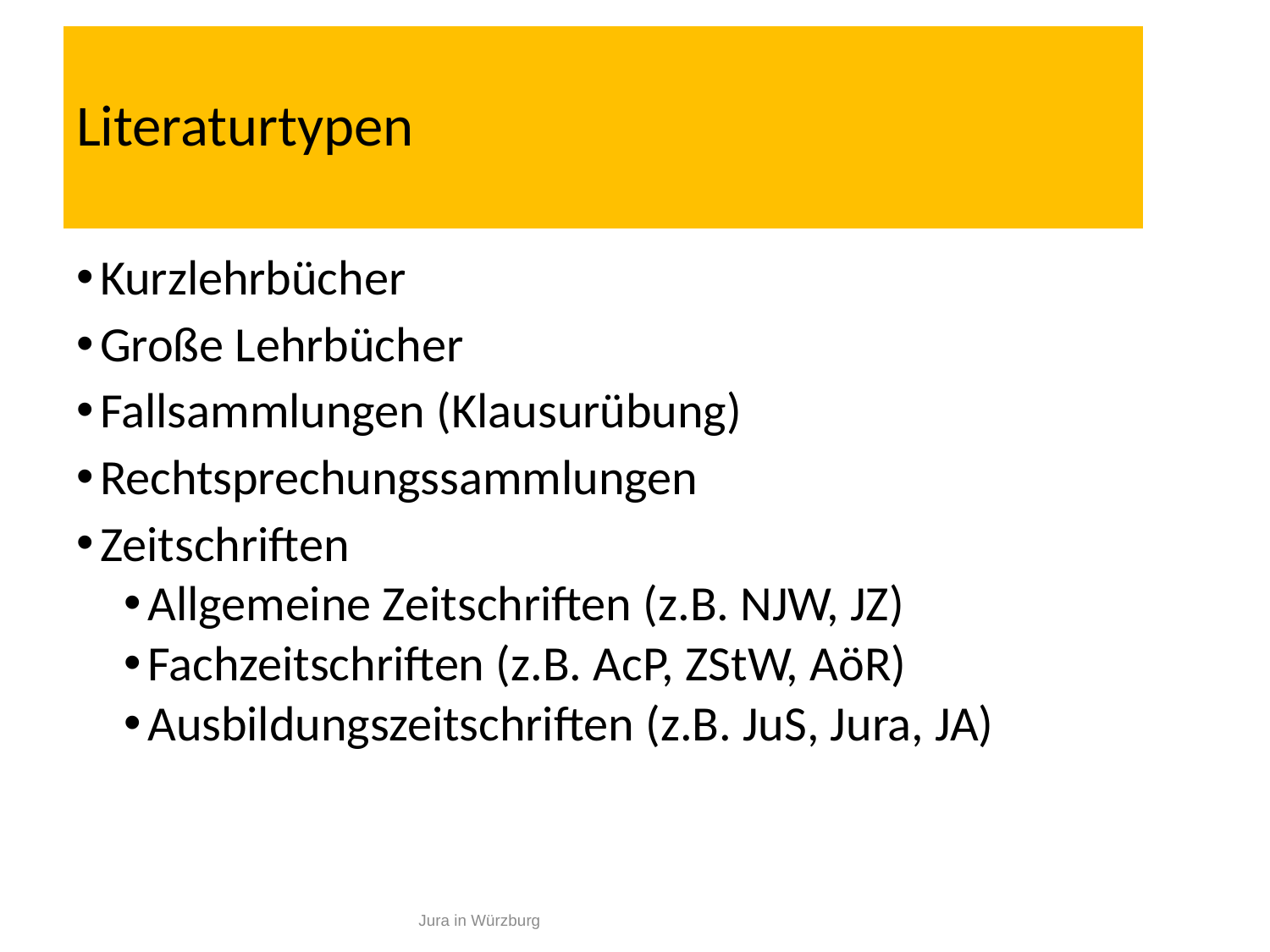

# Literaturtypen
Kurzlehrbücher
Große Lehrbücher
Fallsammlungen (Klausurübung)
Rechtsprechungssammlungen
Zeitschriften
Allgemeine Zeitschriften (z.B. NJW, JZ)
Fachzeitschriften (z.B. AcP, ZStW, AöR)
Ausbildungszeitschriften (z.B. JuS, Jura, JA)
20
Jura in Würzburg